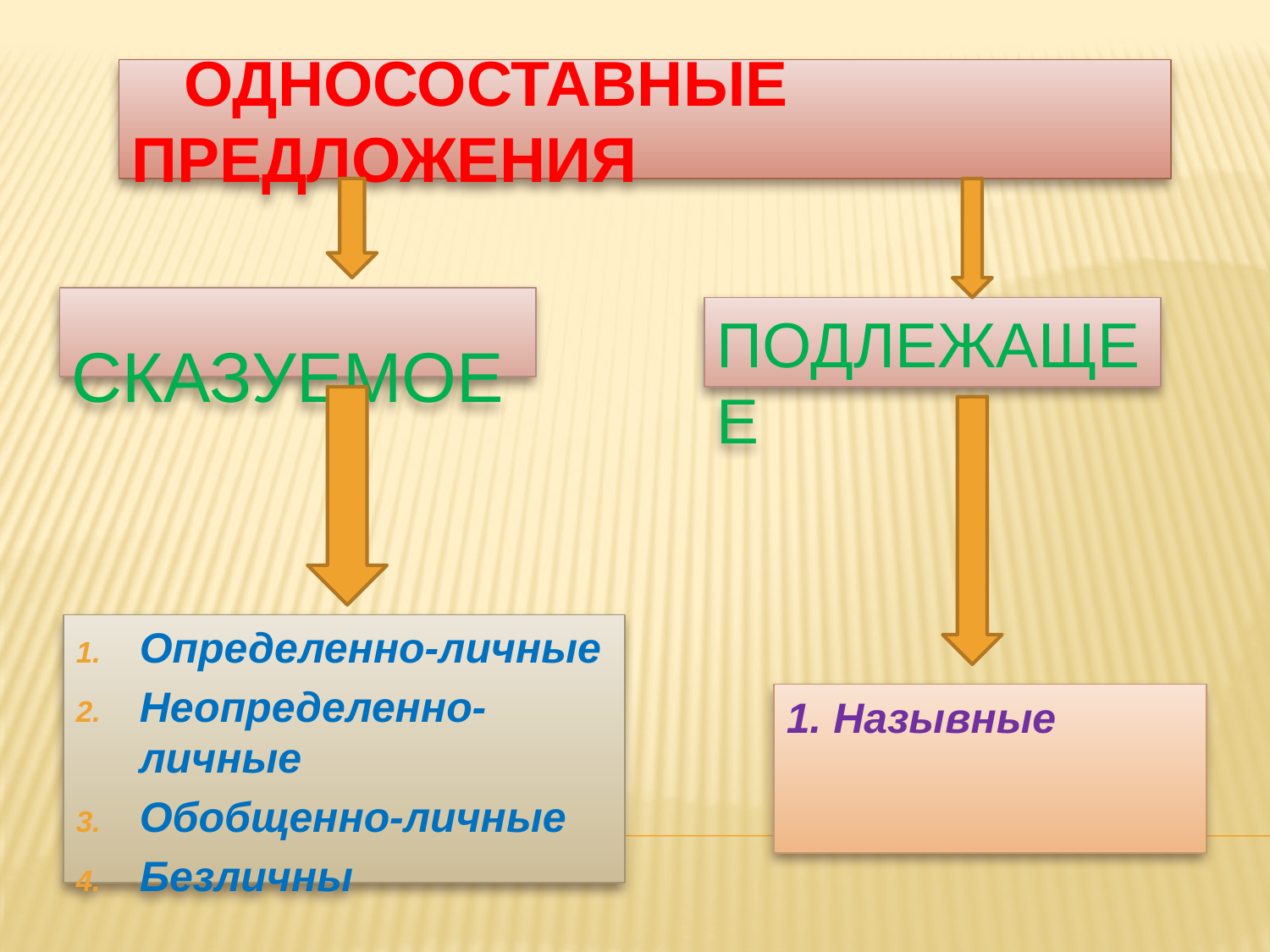

# Односоставные предложения

   сказуемое
 подлежащее

Определенно-личные
Неопределенно-личные
Обобщенно-личные
Безличны

1. Назывные